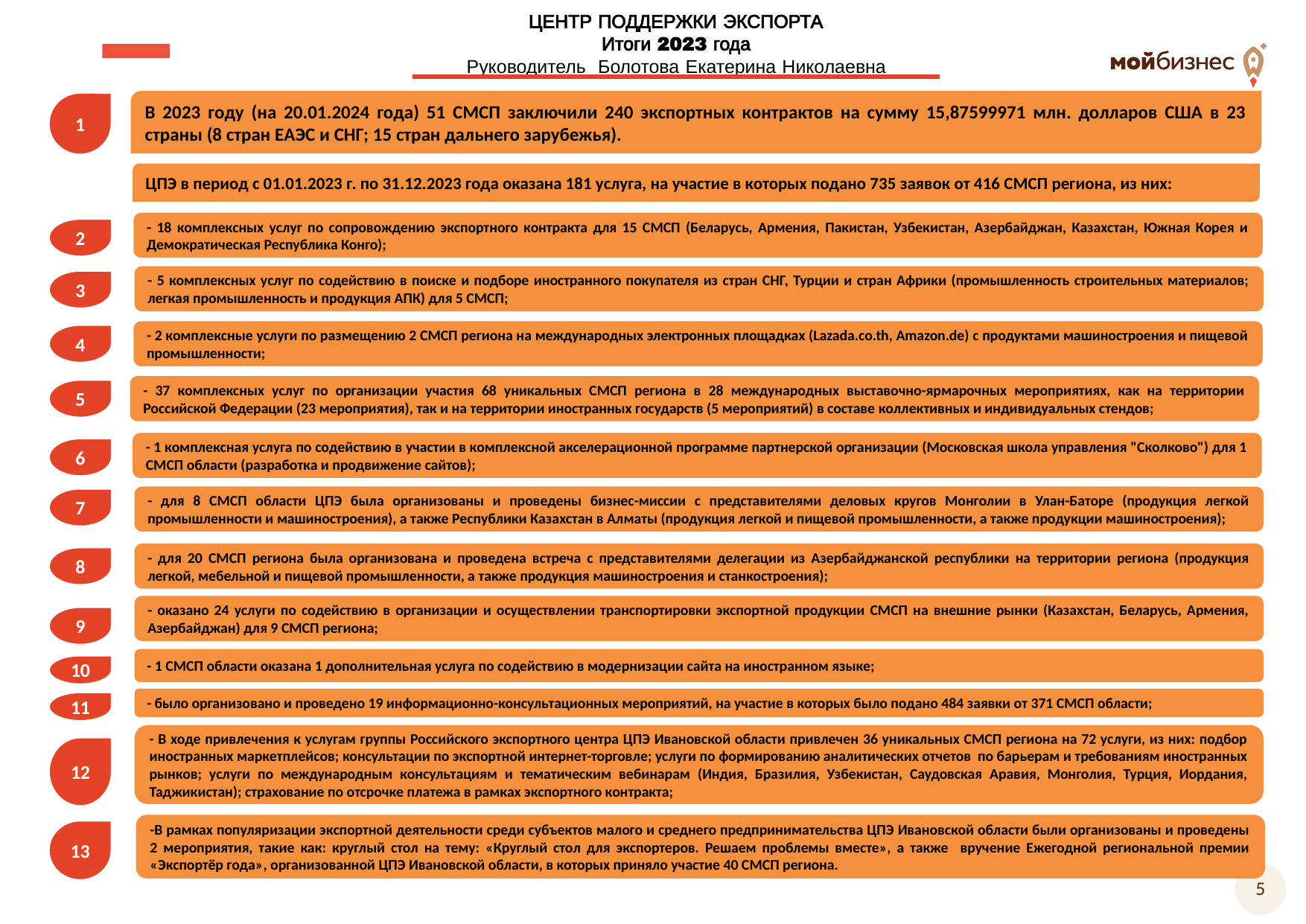

ЦЕНТР ПОДДЕРЖКИ ЭКСПОРТА
Итоги 2023 года
Руководитель  Болотова Екатерина Николаевна

В 2023 году (на 20.01.2024 года) 51 СМСП заключили 240 экспортных контрактов на сумму 15,87599971 млн. долларов США в 23 страны (8 стран ЕАЭС и СНГ; 15 стран дальнего зарубежья).
1
ЦПЭ в период с 01.01.2023 г. по 31.12.2023 года оказана 181 услуга, на участие в которых подано 735 заявок от 416 СМСП региона, из них:
- 18 комплексных услуг по сопровождению экспортного контракта для 15 СМСП (Беларусь, Армения, Пакистан, Узбекистан, Азербайджан, Казахстан, Южная Корея и Демократическая Республика Конго);
2

- 5 комплексных услуг по содействию в поиске и подборе иностранного покупателя из стран СНГ, Турции и стран Африки (промышленность строительных материалов; легкая промышленность и продукция АПК) для 5 СМСП;
3
- 2 комплексные услуги по размещению 2 СМСП региона на международных электронных площадках (Lazada.co.th, Amazon.de) с продуктами машиностроения и пищевой промышленности;
4
- 37 комплексных услуг по организации участия 68 уникальных СМСП региона в 28 международных выставочно-ярмарочных мероприятиях, как на территории Российской Федерации (23 мероприятия), так и на территории иностранных государств (5 мероприятий) в составе коллективных и индивидуальных стендов;
5
- 1 комплексная услуга по содействию в участии в комплексной акселерационной программе партнерской организации (Московская школа управления "Сколково") для 1 СМСП области (разработка и продвижение сайтов);
6
- для 8 СМСП области ЦПЭ была организованы и проведены бизнес-миссии с представителями деловых кругов Монголии в Улан-Баторе (продукция легкой промышленности и машиностроения), а также Республики Казахстан в Алматы (продукция легкой и пищевой промышленности, а также продукции машиностроения);
7
- для 20 СМСП региона была организована и проведена встреча с представителями делегации из Азербайджанской республики на территории региона (продукция легкой, мебельной и пищевой промышленности, а также продукция машиностроения и станкостроения);
8
- оказано 24 услуги по содействию в организации и осуществлении транспортировки экспортной продукции СМСП на внешние рынки (Казахстан, Беларусь, Армения, Азербайджан) для 9 СМСП региона;
9
- 1 СМСП области оказана 1 дополнительная услуга по содействию в модернизации сайта на иностранном языке;
10
- было организовано и проведено 19 информационно-консультационных мероприятий, на участие в которых было подано 484 заявки от 371 СМСП области;
11
- В ходе привлечения к услугам группы Российского экспортного центра ЦПЭ Ивановской области привлечен 36 уникальных СМСП региона на 72 услуги, из них: подбор иностранных маркетплейсов; консультации по экспортной интернет-торговле; услуги по формированию аналитических отчетов  по барьерам и требованиям иностранных рынков; услуги по международным консультациям и тематическим вебинарам (Индия, Бразилия, Узбекистан, Саудовская Аравия, Монголия, Турция, Иордания, Таджикистан); страхование по отсрочке платежа в рамках экспортного контракта;
12
-В рамках популяризации экспортной деятельности среди субъектов малого и среднего предпринимательства ЦПЭ Ивановской области были организованы и проведены 2 мероприятия, такие как: круглый стол на тему: «Круглый стол для экспортеров. Решаем проблемы вместе», а также  вручение Ежегодной региональной премии «Экспортёр года», организованной ЦПЭ Ивановской области, в которых приняло участие 40 СМСП региона.
13